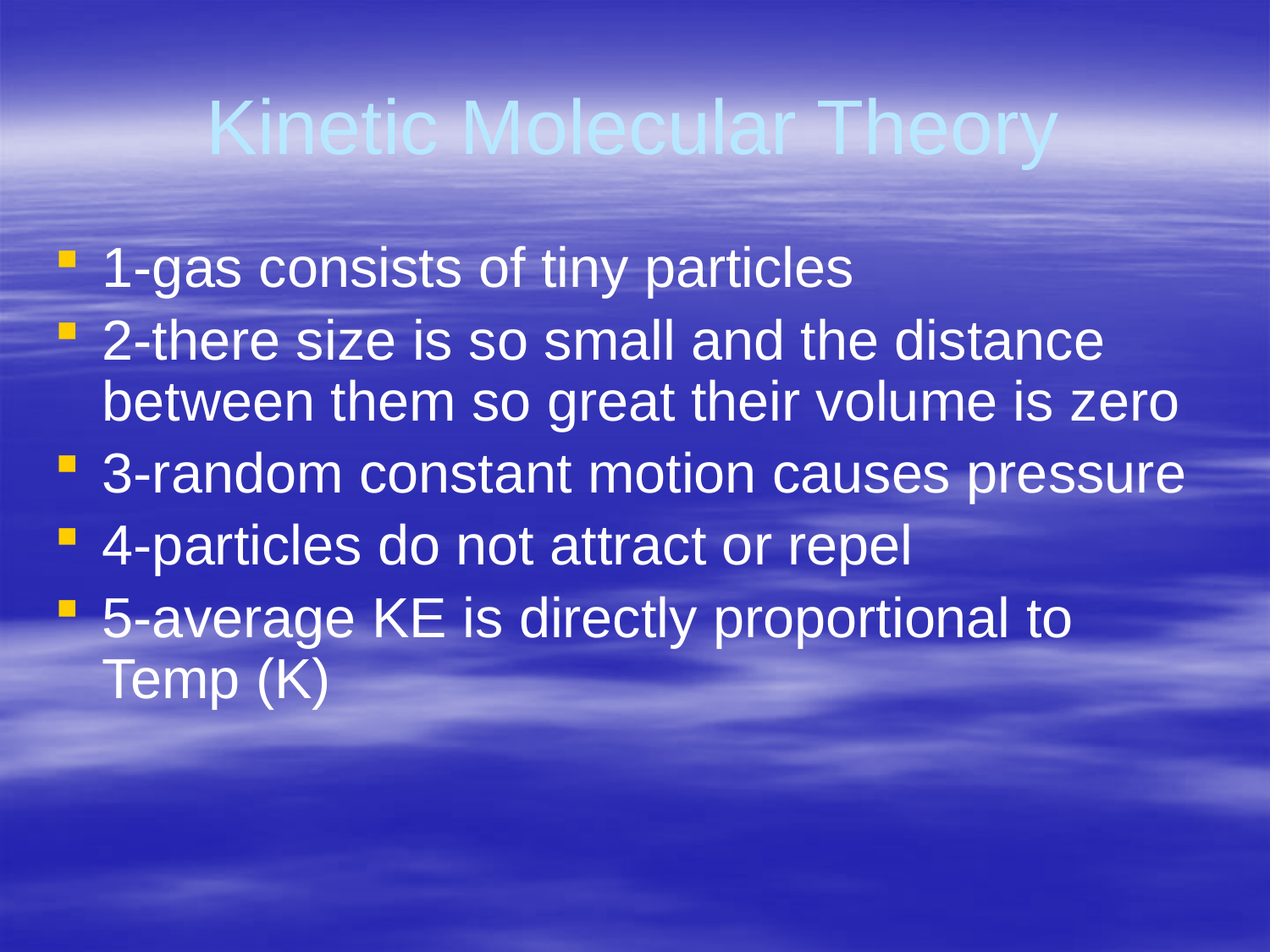

# Kinetic Molecular Theory
1-gas consists of tiny particles
2-there size is so small and the distance between them so great their volume is zero
3-random constant motion causes pressure
4-particles do not attract or repel
5-average KE is directly proportional to Temp (K)